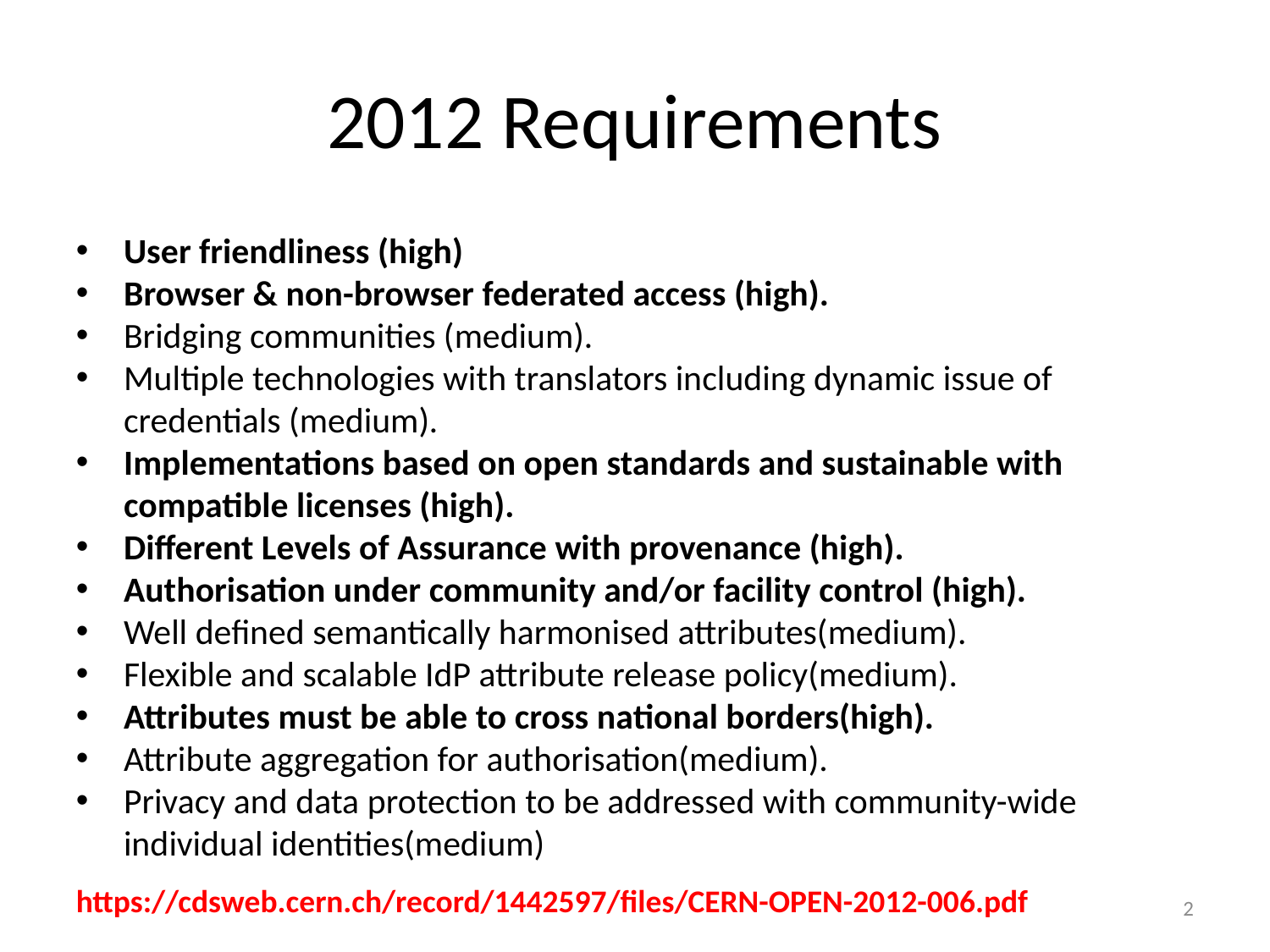

2012 Requirements
User friendliness (high)
Browser & non-browser federated access (high).
Bridging communities (medium).
Multiple technologies with translators including dynamic issue of credentials (medium).
Implementations based on open standards and sustainable with compatible licenses (high).
Different Levels of Assurance with provenance (high).
Authorisation under community and/or facility control (high).
Well defined semantically harmonised attributes(medium).
Flexible and scalable IdP attribute release policy(medium).
Attributes must be able to cross national borders(high).
Attribute aggregation for authorisation(medium).
Privacy and data protection to be addressed with community-wide individual identities(medium)
https://cdsweb.cern.ch/record/1442597/files/CERN-OPEN-2012-006.pdf
2